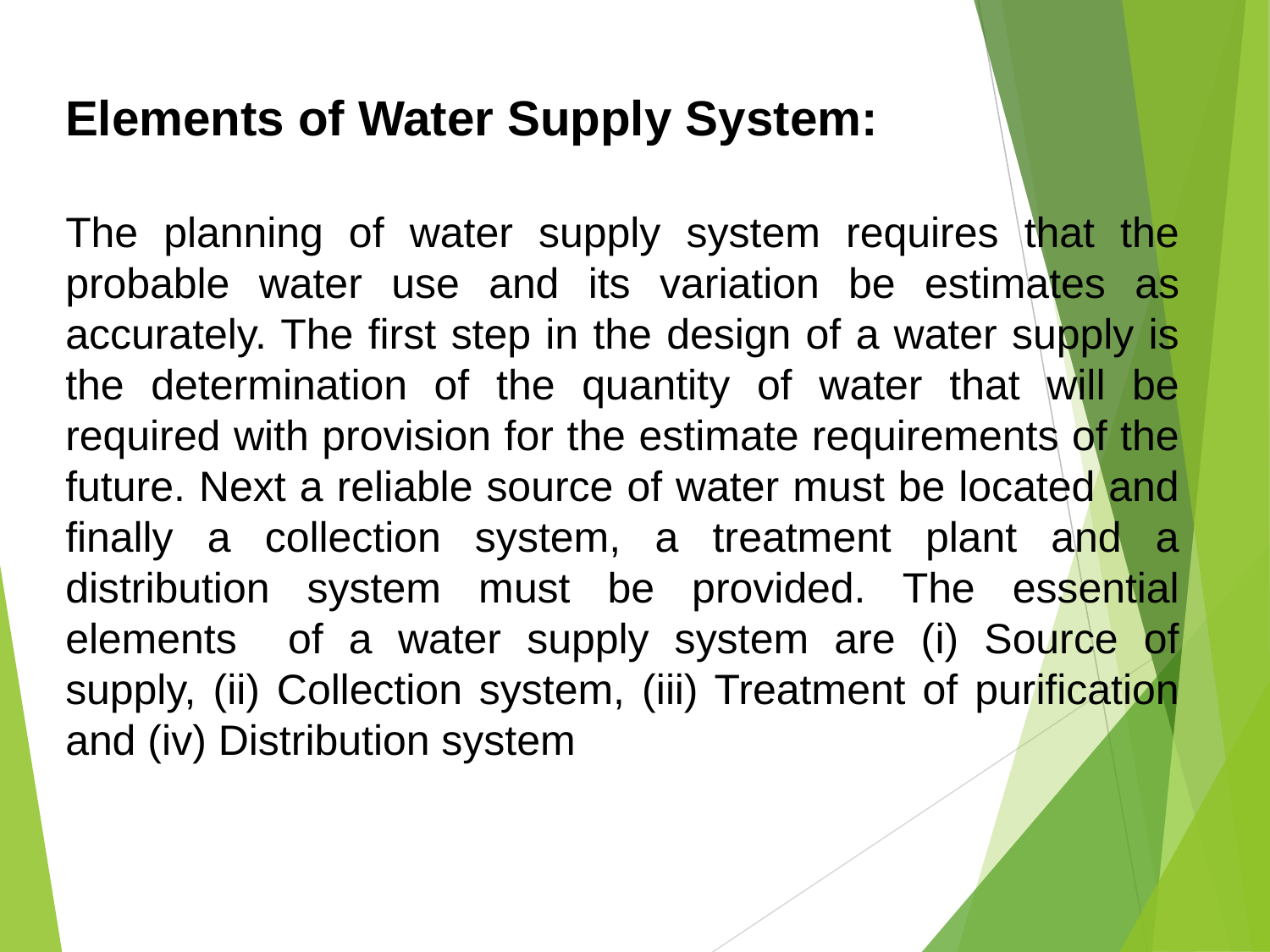

Elements of Water Supply System:

The planning of water supply system requires that the probable water use and its variation be estimates as accurately. The first step in the design of a water supply is the determination of the quantity of water that will be required with provision for the estimate requirements of the future. Next a reliable source of water must be located and finally a collection system, a treatment plant and a distribution system must be provided. The essential elements  of a water supply system are (i) Source of supply, (ii) Collection system, (iii) Treatment of purification and (iv) Distribution system